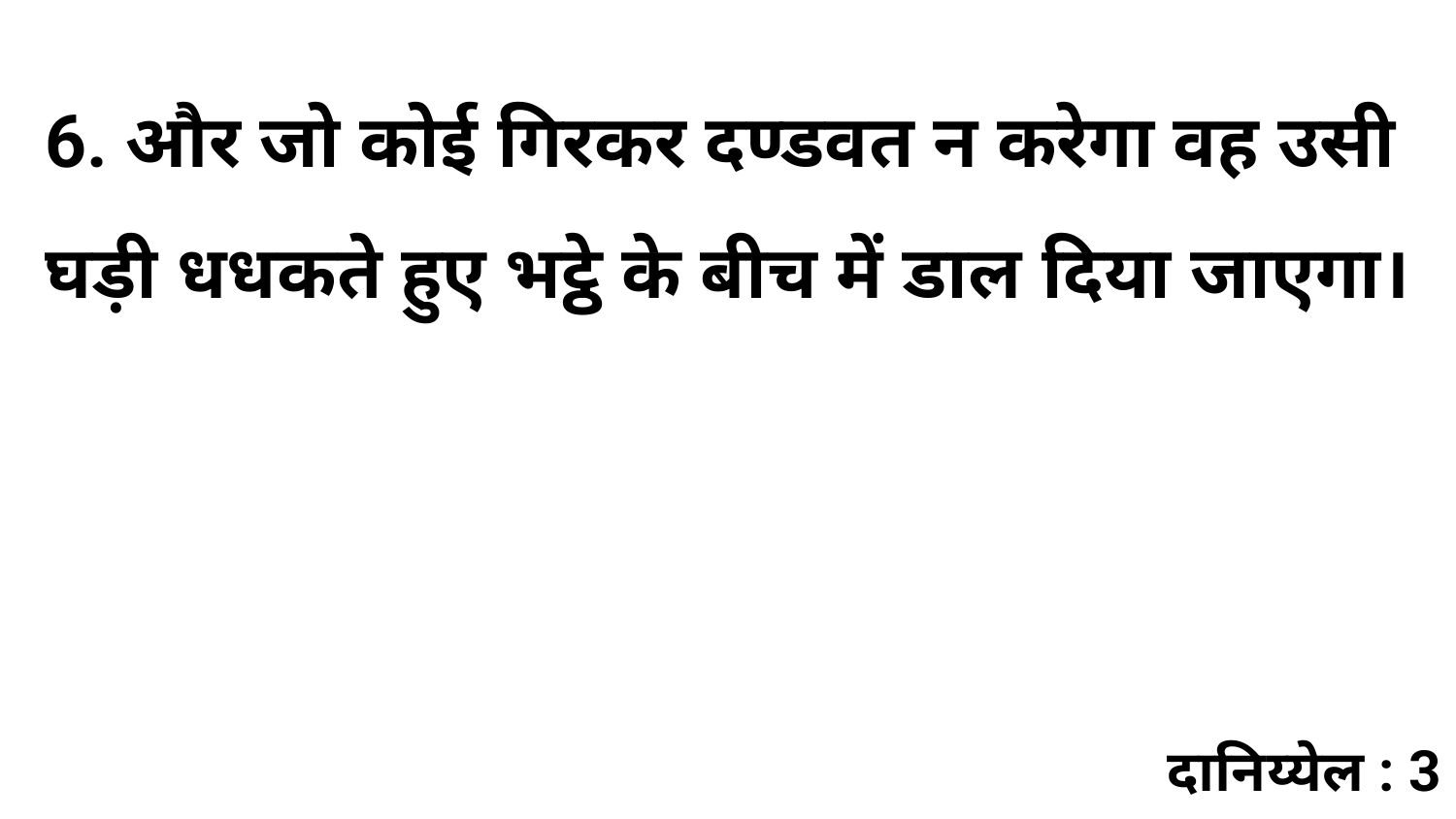

6. और जो कोई गिरकर दण्डवत न करेगा वह उसी घड़ी धधकते हुए भट्ठे के बीच में डाल दिया जाएगा।
दानिय्येल : 3